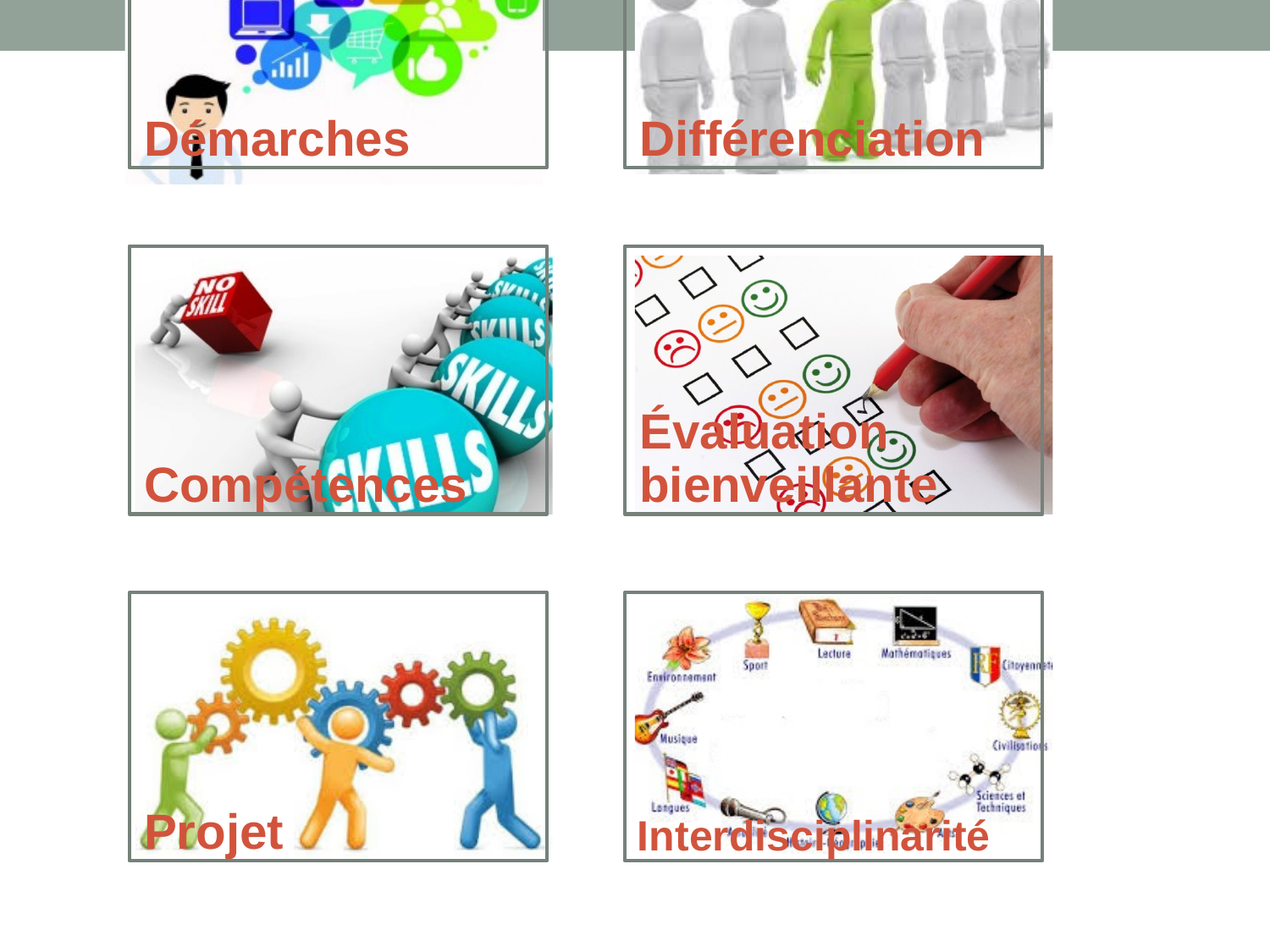

Démarches
Différenciation
Compétences
Évaluation bienveillante
Projet
Interdisciplinarité